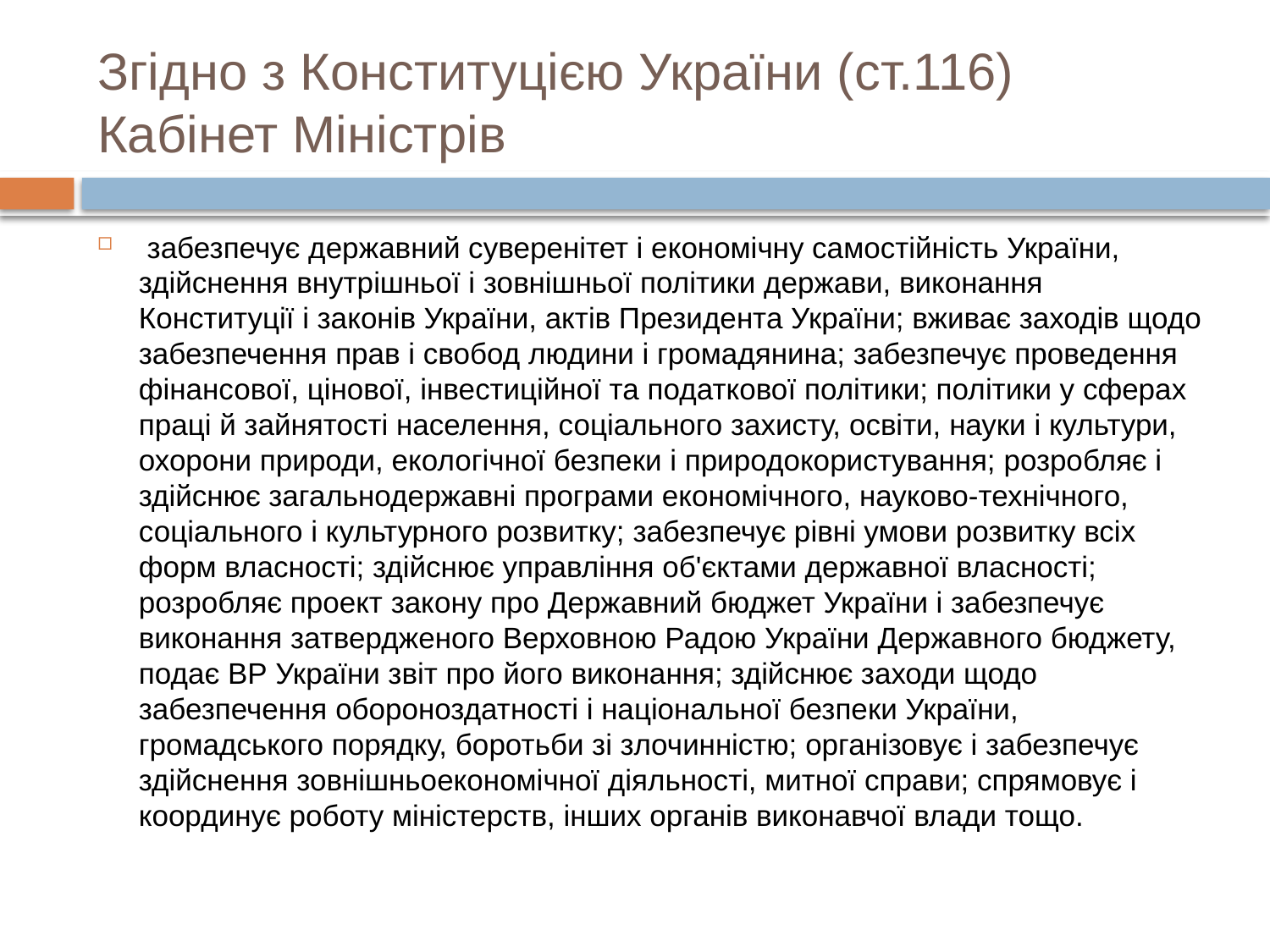

# Згідно з Конституцією України (ст.116) Кабінет Міністрів
 забезпечує державний суверенітет і економічну самостійність України, здійснення внутрішньої і зовнішньої політики держави, виконання Конституції і законів України, актів Президента України; вживає заходів щодо забезпечення прав і свобод людини і громадянина; забезпечує проведення фінансової, цінової, інвестиційної та податкової політики; політики у сферах праці й зайнятості населення, соціального захисту, освіти, науки і культури, охорони природи, екологічної безпеки і природокористування; розробляє і здійснює загальнодержавні програми економічного, науково-технічного, соціального і культурного розвитку; забезпечує рівні умови розвитку всіх форм власності; здійснює управління об'єктами державної власності; розробляє проект закону про Державний бюджет України і забезпечує виконання затвердженого Верховною Радою України Державного бюджету, подає ВР України звіт про його виконання; здійснює заходи щодо забезпечення обороноздатності і національної безпеки України, громадського порядку, боротьби зі злочинністю; організовує і забезпечує здійснення зовнішньоекономічної діяльності, митної справи; спрямовує і координує роботу міністерств, інших органів виконавчої влади тощо.